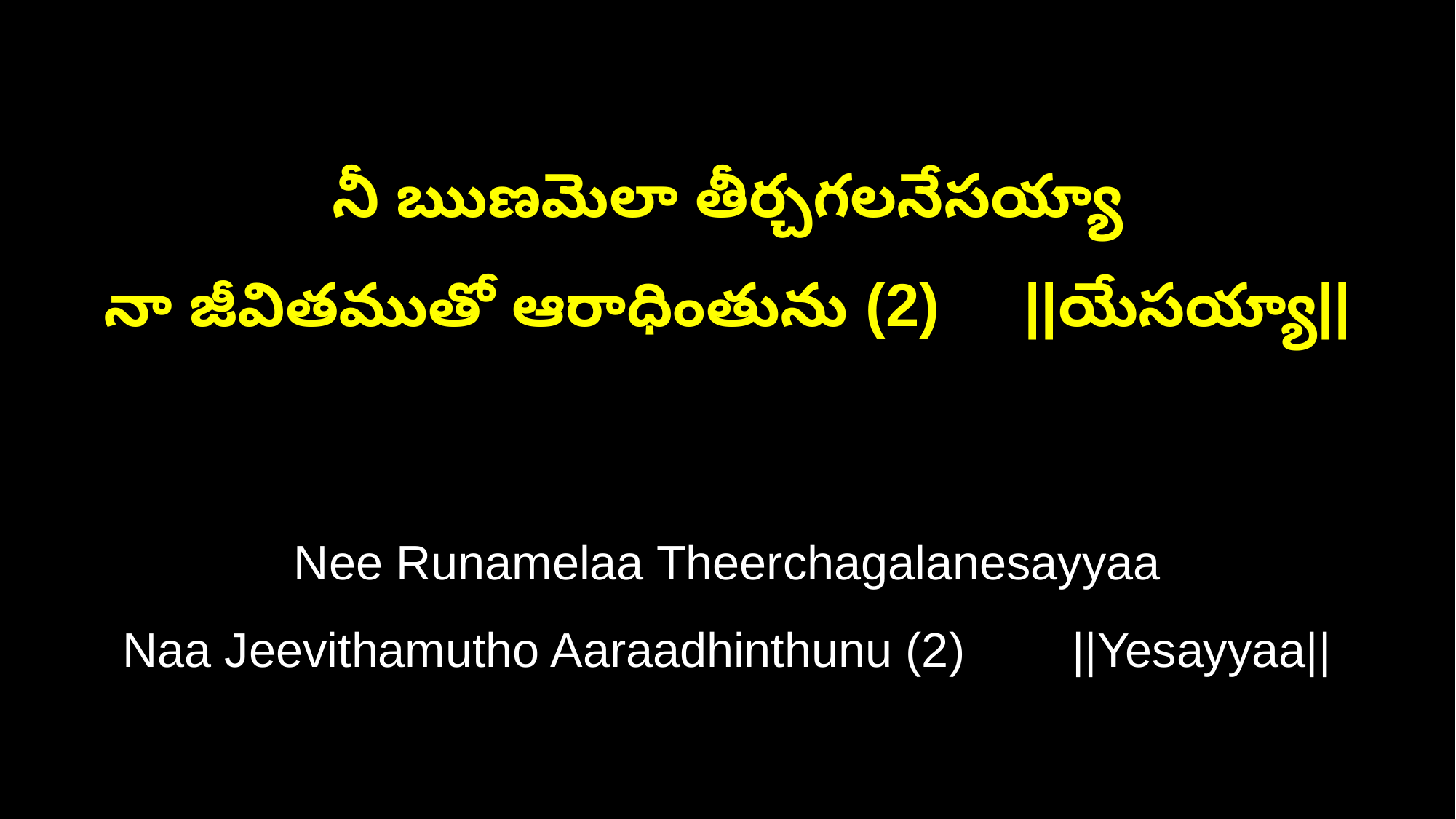

నీ ఋణమెలా తీర్చగలనేసయ్యా
నా జీవితముతో ఆరాధింతును (2)     ||యేసయ్యా||
Nee Runamelaa Theerchagalanesayyaa
Naa Jeevithamutho Aaraadhinthunu (2)        ||Yesayyaa||